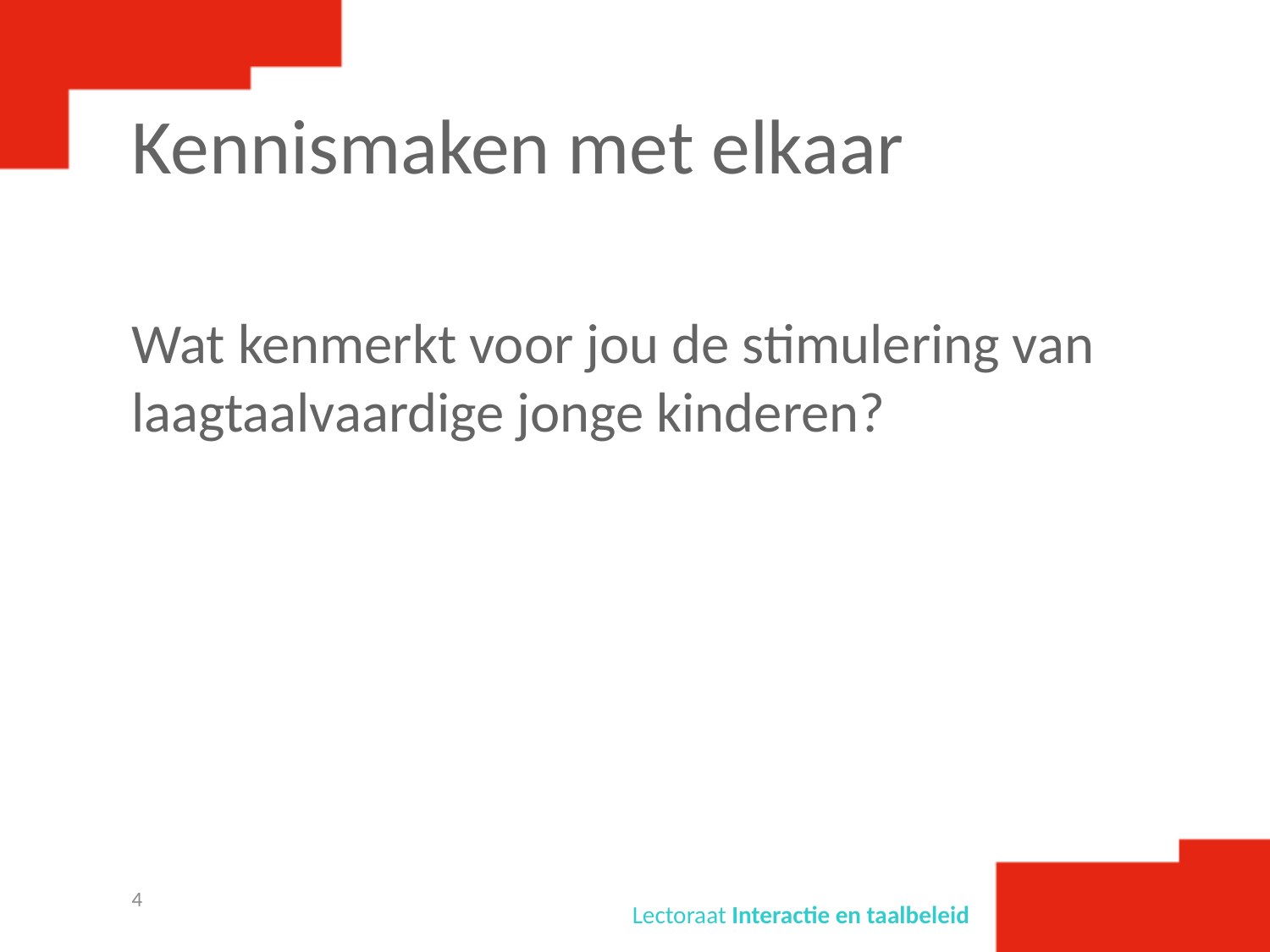

# Kennismaken met elkaar

Wat kenmerkt voor jou de stimulering van laagtaalvaardige jonge kinderen?
4